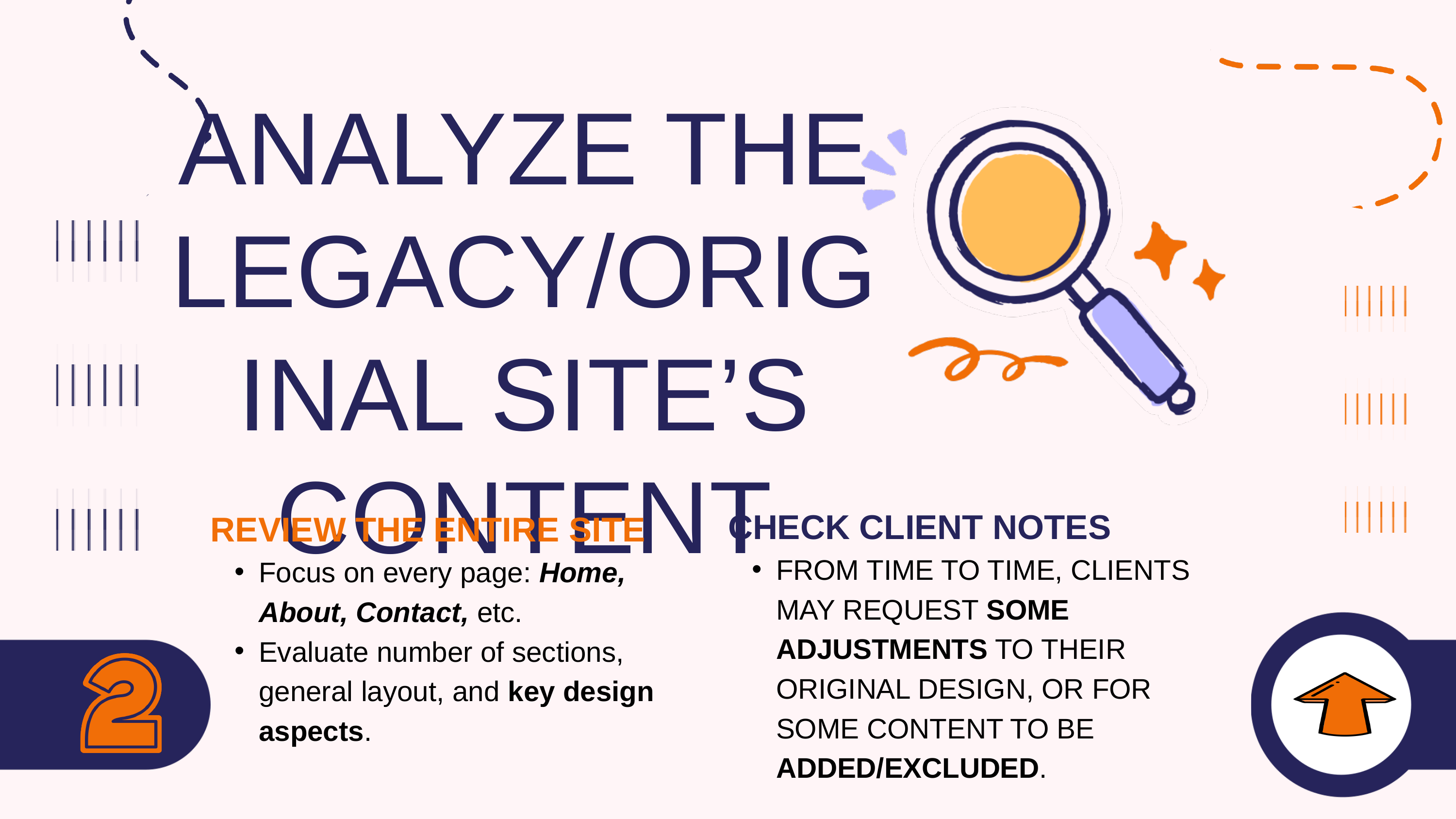

ANALYZE THE LEGACY/ORIGINAL SITE’S CONTENT

CHECK CLIENT NOTES
FROM TIME TO TIME, CLIENTS MAY REQUEST SOME ADJUSTMENTS TO THEIR ORIGINAL DESIGN, OR FOR SOME CONTENT TO BE ADDED/EXCLUDED.
REVIEW THE ENTIRE SITE
Focus on every page: Home, About, Contact, etc.
Evaluate number of sections, general layout, and key design aspects.